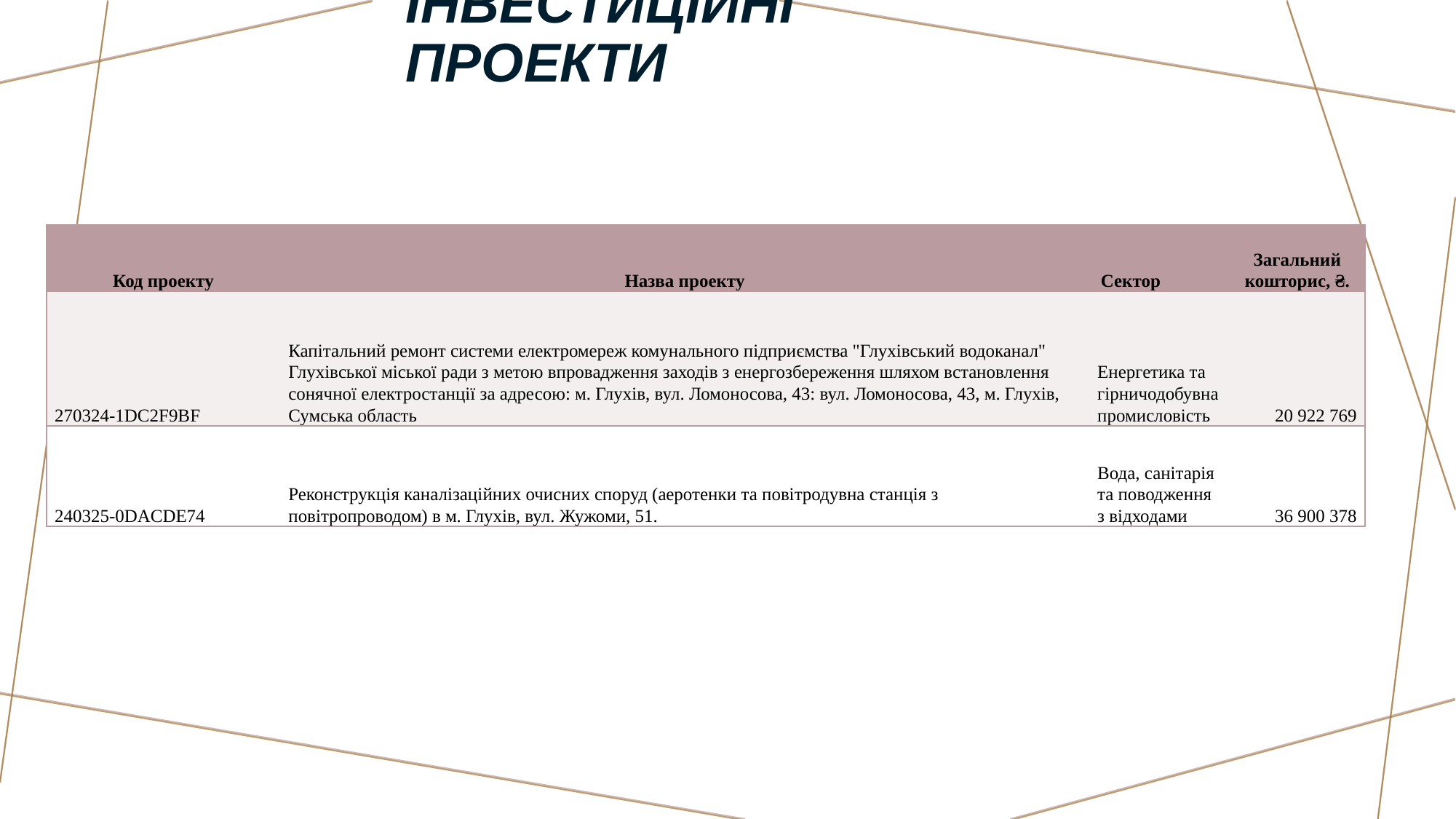

# інвестиційні проекти
| Код проекту | Назва проекту | Сектор | Загальний кошторис, ₴. |
| --- | --- | --- | --- |
| 270324-1DC2F9BF | Капітальний ремонт системи електромереж комунального підприємства "Глухівський водоканал" Глухівської міської ради з метою впровадження заходів з енергозбереження шляхом встановлення сонячної електростанції за адресою: м. Глухів, вул. Ломоносова, 43: вул. Ломоносова, 43, м. Глухів, Сумська область | Енергетика та гірничодобувна промисловість | 20 922 769 |
| 240325-0DACDE74 | Реконструкція каналізаційних очисних споруд (аеротенки та повітродувна станція з повітропроводом) в м. Глухів, вул. Жужоми, 51. | Вода, санітарія та поводження з відходами | 36 900 378 |